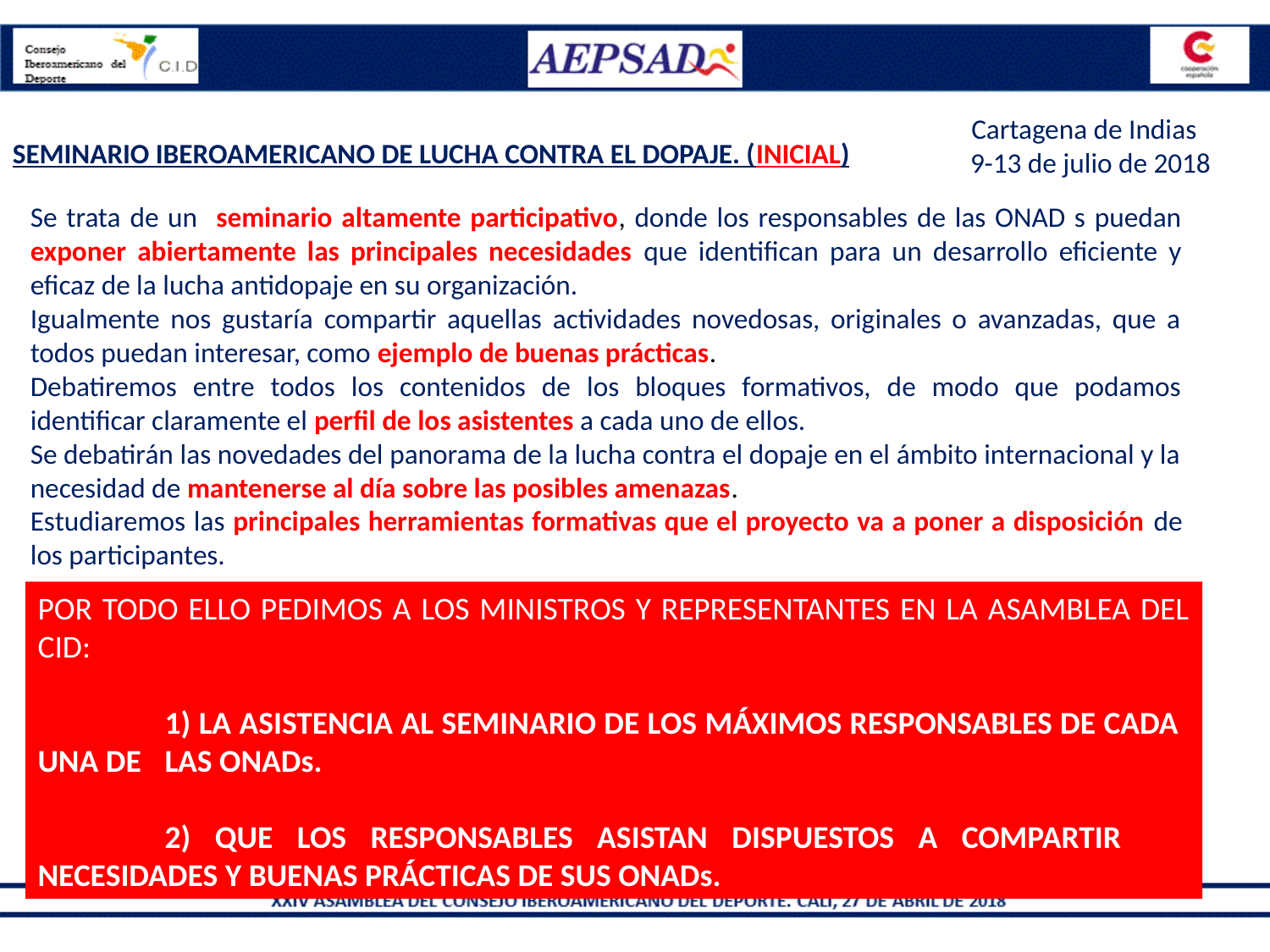

Cartagena de Indias
 9-13 de julio de 2018
SEMINARIO IBEROAMERICANO DE LUCHA CONTRA EL DOPAJE. (INICIAL)
Se trata de un  seminario altamente participativo, donde los responsables de las ONAD s puedan exponer abiertamente las principales necesidades que identifican para un desarrollo eficiente y eficaz de la lucha antidopaje en su organización.
Igualmente nos gustaría compartir aquellas actividades novedosas, originales o avanzadas, que a todos puedan interesar, como ejemplo de buenas prácticas.
Debatiremos entre todos los contenidos de los bloques formativos, de modo que podamos identificar claramente el perfil de los asistentes a cada uno de ellos.
Se debatirán las novedades del panorama de la lucha contra el dopaje en el ámbito internacional y la necesidad de mantenerse al día sobre las posibles amenazas.
Estudiaremos las principales herramientas formativas que el proyecto va a poner a disposición de los participantes.
POR TODO ELLO PEDIMOS A LOS MINISTROS Y REPRESENTANTES EN LA ASAMBLEA DEL CID:

	1) LA ASISTENCIA AL SEMINARIO DE LOS MÁXIMOS RESPONSABLES DE CADA 	UNA DE 	LAS ONADs.

	2) QUE LOS RESPONSABLES ASISTAN DISPUESTOS A COMPARTIR 	NECESIDADES Y BUENAS PRÁCTICAS DE SUS ONADs.